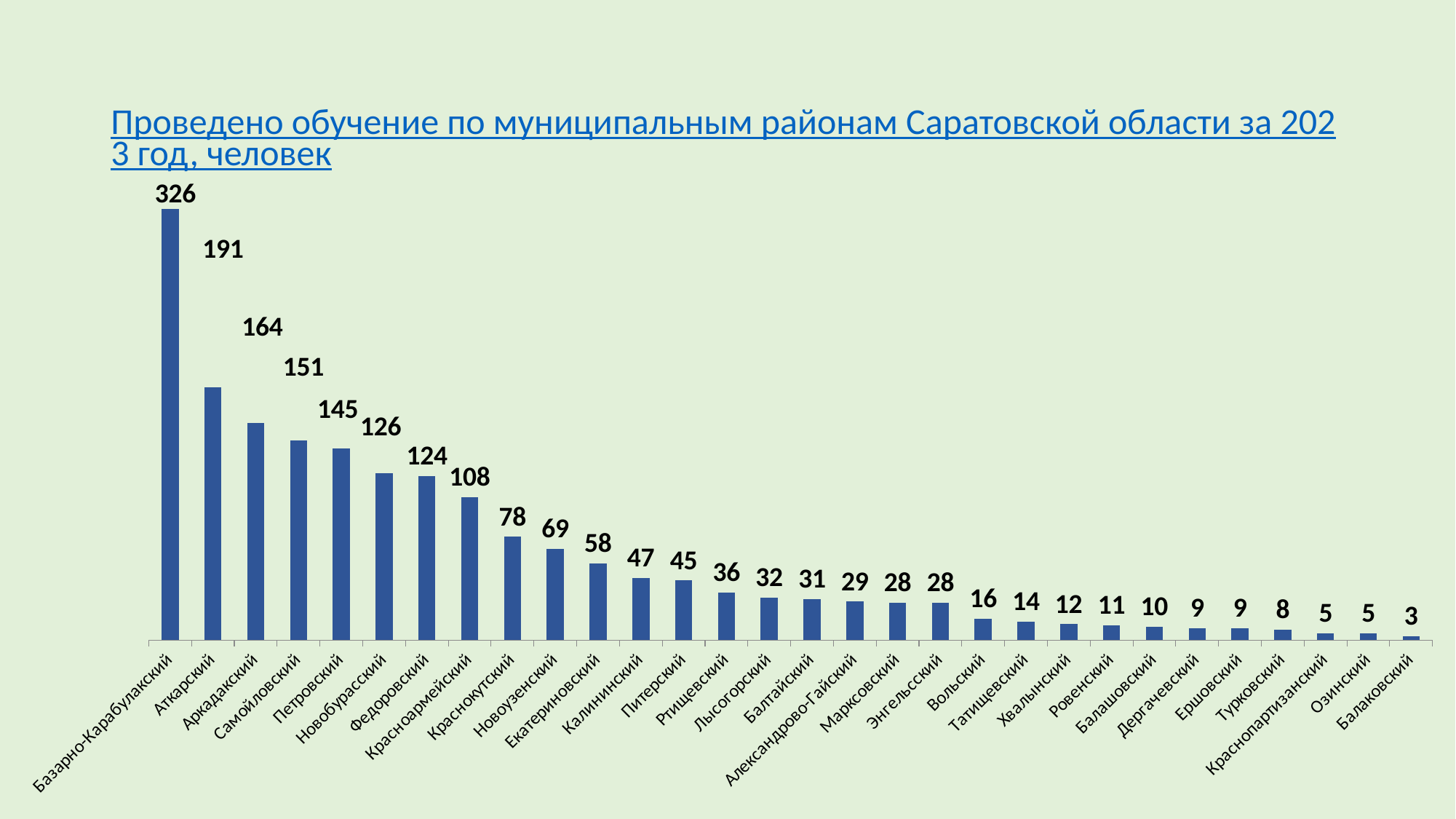

# Проведено обучение по муниципальным районам Саратовской области за 2023 год, человек

### Chart

| Category |  |
|---|---|
| Базарно-Карабулакский | 326.0 |
| Аткарский | 191.0 |
| Аркадакский | 164.0 |
| Самойловский | 151.0 |
| Петровский | 145.0 |
| Новобурасский | 126.0 |
| Федоровский | 124.0 |
| Красноармейский | 108.0 |
| Краснокутский | 78.0 |
| Новоузенский | 69.0 |
| Екатериновский | 58.0 |
|  Калининский | 47.0 |
| Питерский | 45.0 |
| Ртищевский | 36.0 |
| Лысогорский | 32.0 |
| Балтайский | 31.0 |
| Александрово-Гайский | 29.0 |
| Марксовский | 28.0 |
| Энгельсский | 28.0 |
| Вольский | 16.0 |
| Татищевский | 14.0 |
| Хвалынский | 12.0 |
| Ровенский | 11.0 |
| Балашовский | 10.0 |
| Дергачевский | 9.0 |
| Ершовский | 9.0 |
| Турковский | 8.0 |
| Краснопартизанский | 5.0 |
| Озинский | 5.0 |
| Балаковский | 3.0 |